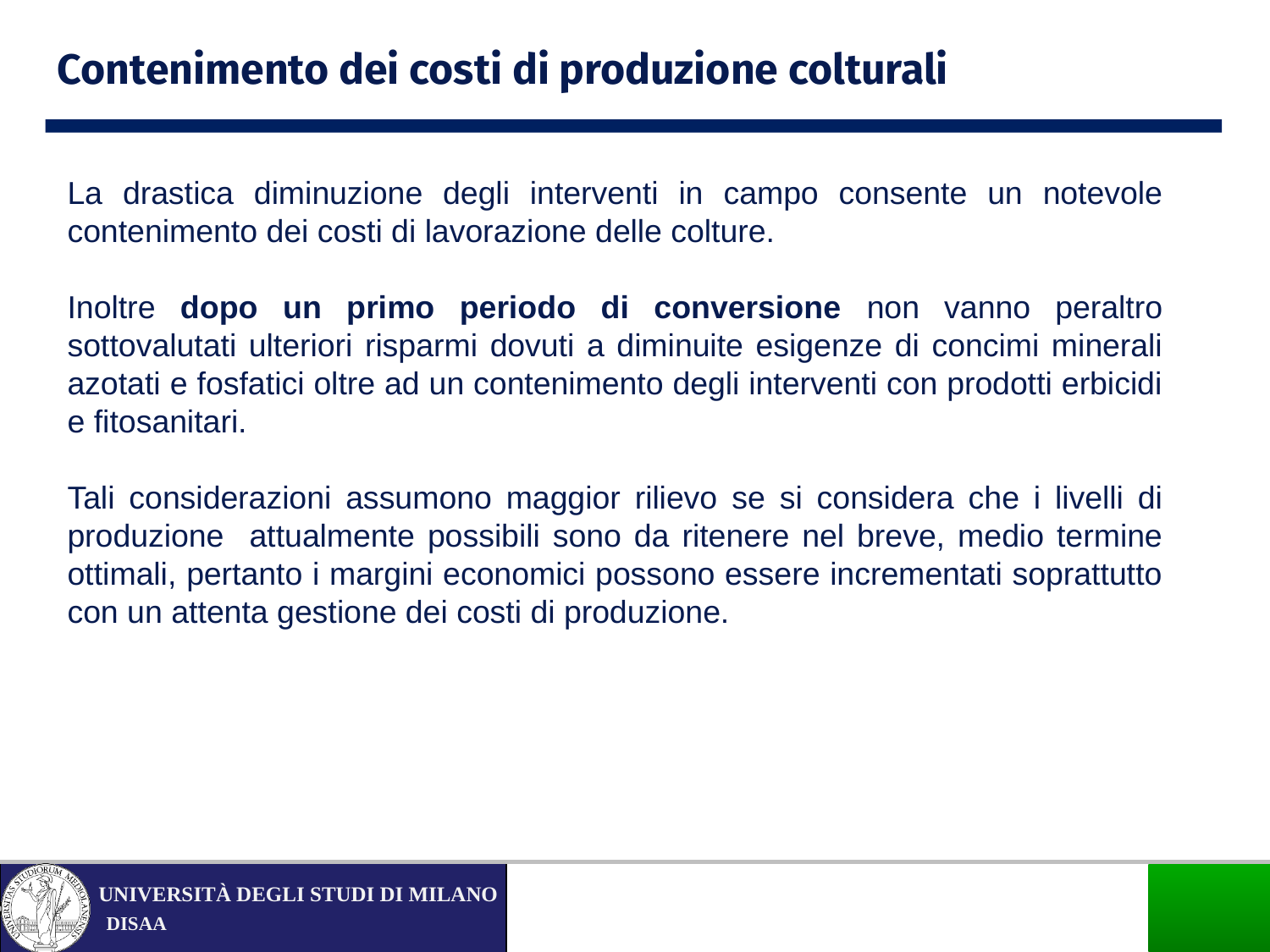

Contenimento dei costi di produzione colturali
La drastica diminuzione degli interventi in campo consente un notevole contenimento dei costi di lavorazione delle colture.

Inoltre dopo un primo periodo di conversione non vanno peraltro sottovalutati ulteriori risparmi dovuti a diminuite esigenze di concimi minerali azotati e fosfatici oltre ad un contenimento degli interventi con prodotti erbicidi e fitosanitari.

Tali considerazioni assumono maggior rilievo se si considera che i livelli di produzione  attualmente possibili sono da ritenere nel breve, medio termine ottimali, pertanto i margini economici possono essere incrementati soprattutto con un attenta gestione dei costi di produzione.